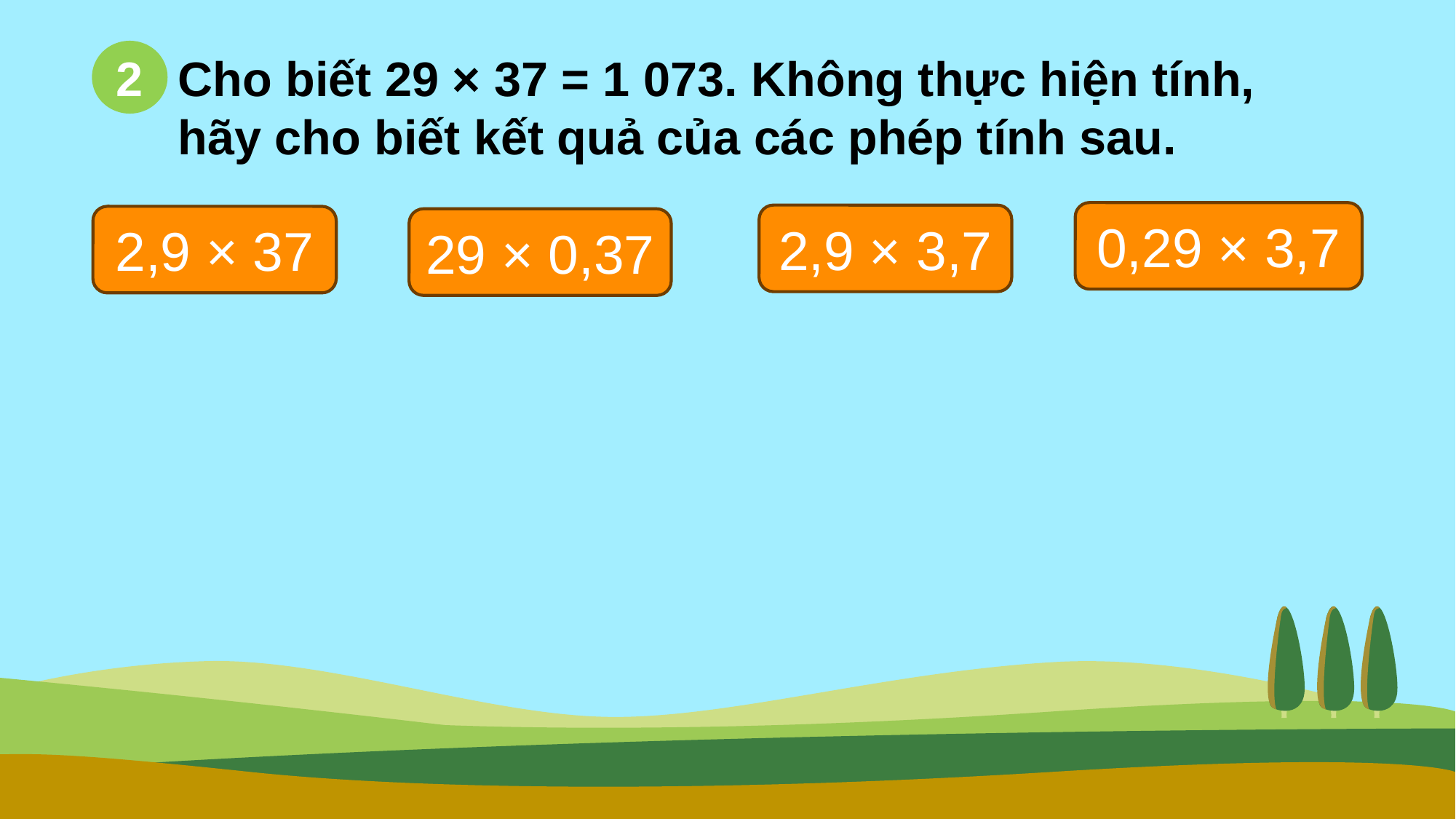

2
Cho biết 29 × 37 = 1 073. Không thực hiện tính, hãy cho biết kết quả của các phép tính sau.
0,29 × 3,7
2,9 × 3,7
2,9 × 37
29 × 0,37